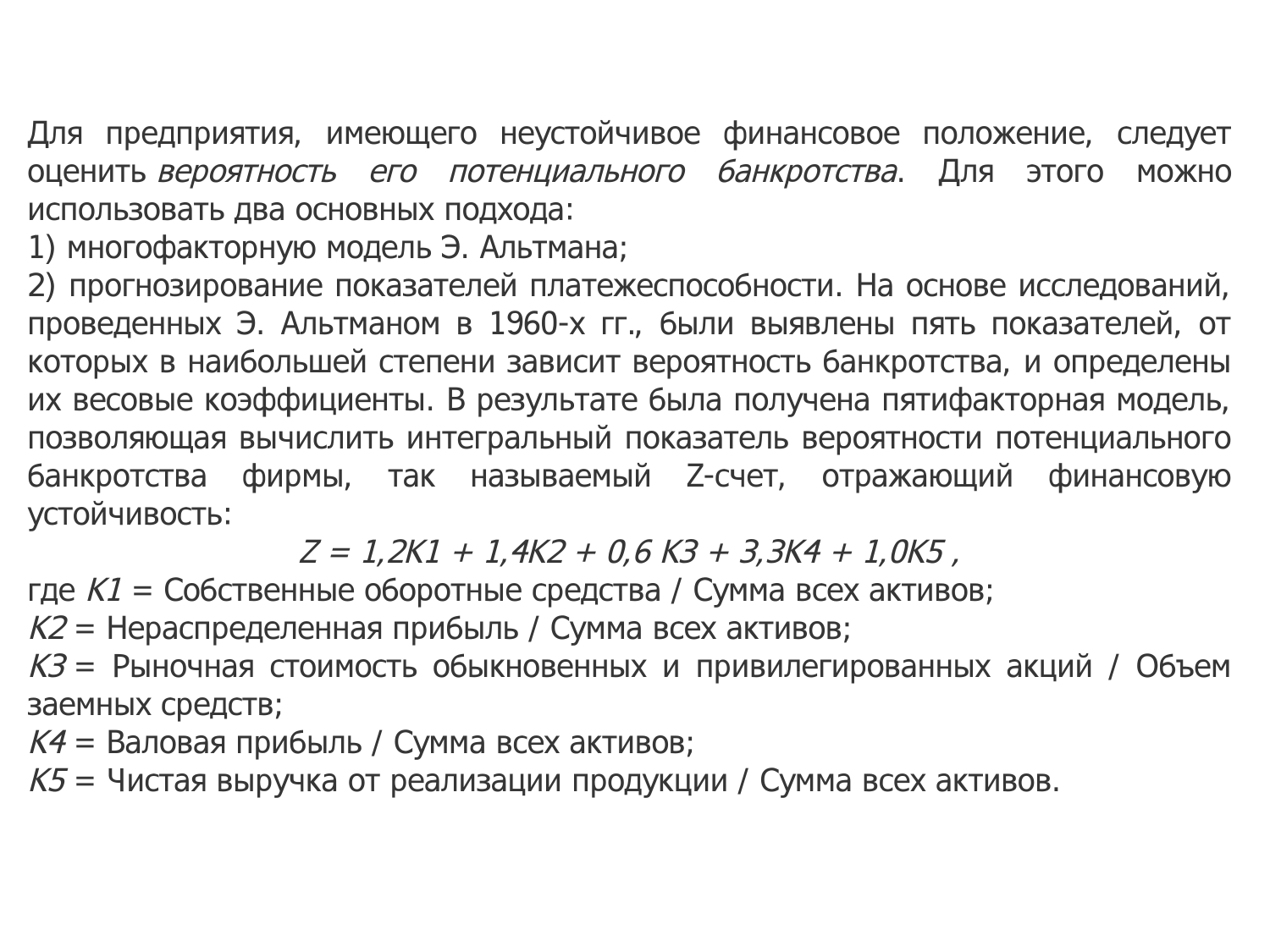

Для предприятия, имеющего неустойчивое финансовое положение, следует оценить вероятность его потенциального банкротства. Для этого можно использовать два основных подхода:
1) многофакторную модель Э. Альтмана;
2) прогнозирование показателей платежеспособности. На основе исследований, проведенных Э. Альтманом в 1960-х гг., были выявлены пять показателей, от которых в наибольшей степени зависит вероятность банкротства, и определены их весовые коэффициенты. В результате была получена пятифакторная модель, позволяющая вычислить интегральный показатель вероятности потенциального банкротства фирмы, так называемый Z-счет, отражающий финансовую устойчивость:
Z = 1,2К1 + 1,4К2 + 0,6 К3 + 3,3К4 + 1,0К5 ,
где К1 = Собственные оборотные средства / Сумма всех активов;
К2 = Нераспределенная прибыль / Сумма всех активов;
К3 = Рыночная стоимость обыкновенных и привилегированных акций / Объем заемных средств;
К4 = Валовая прибыль / Сумма всех активов;
К5 = Чистая выручка от реализации продукции / Сумма всех активов.